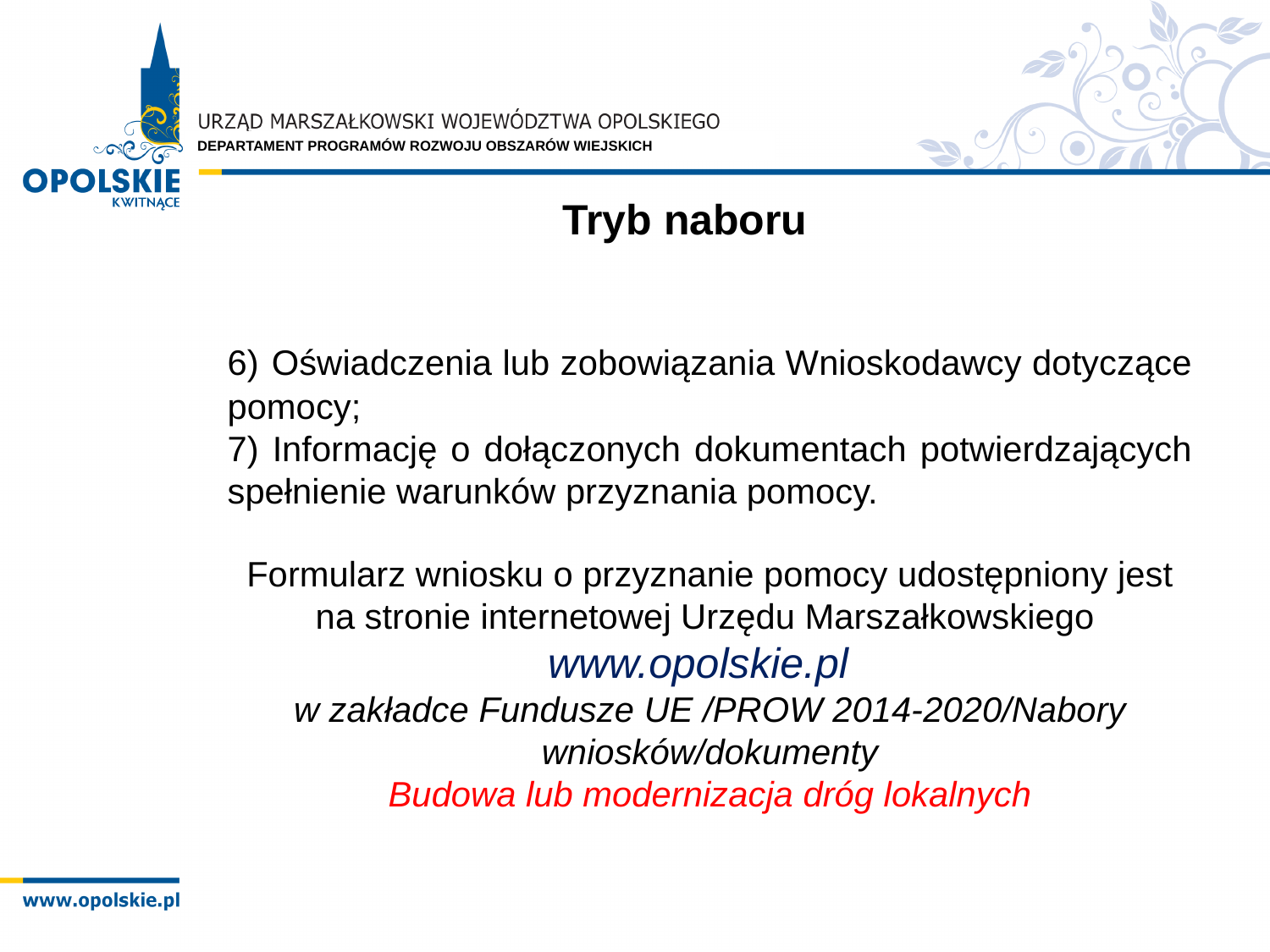

Tryb naboru

6) Oświadczenia lub zobowiązania Wnioskodawcy dotyczące pomocy;
7) Informację o dołączonych dokumentach potwierdzających spełnienie warunków przyznania pomocy.

Formularz wniosku o przyznanie pomocy udostępniony jest na stronie internetowej Urzędu Marszałkowskiego  www.opolskie.pl
w zakładce Fundusze UE /PROW 2014-2020/Nabory wniosków/dokumenty
Budowa lub modernizacja dróg lokalnych